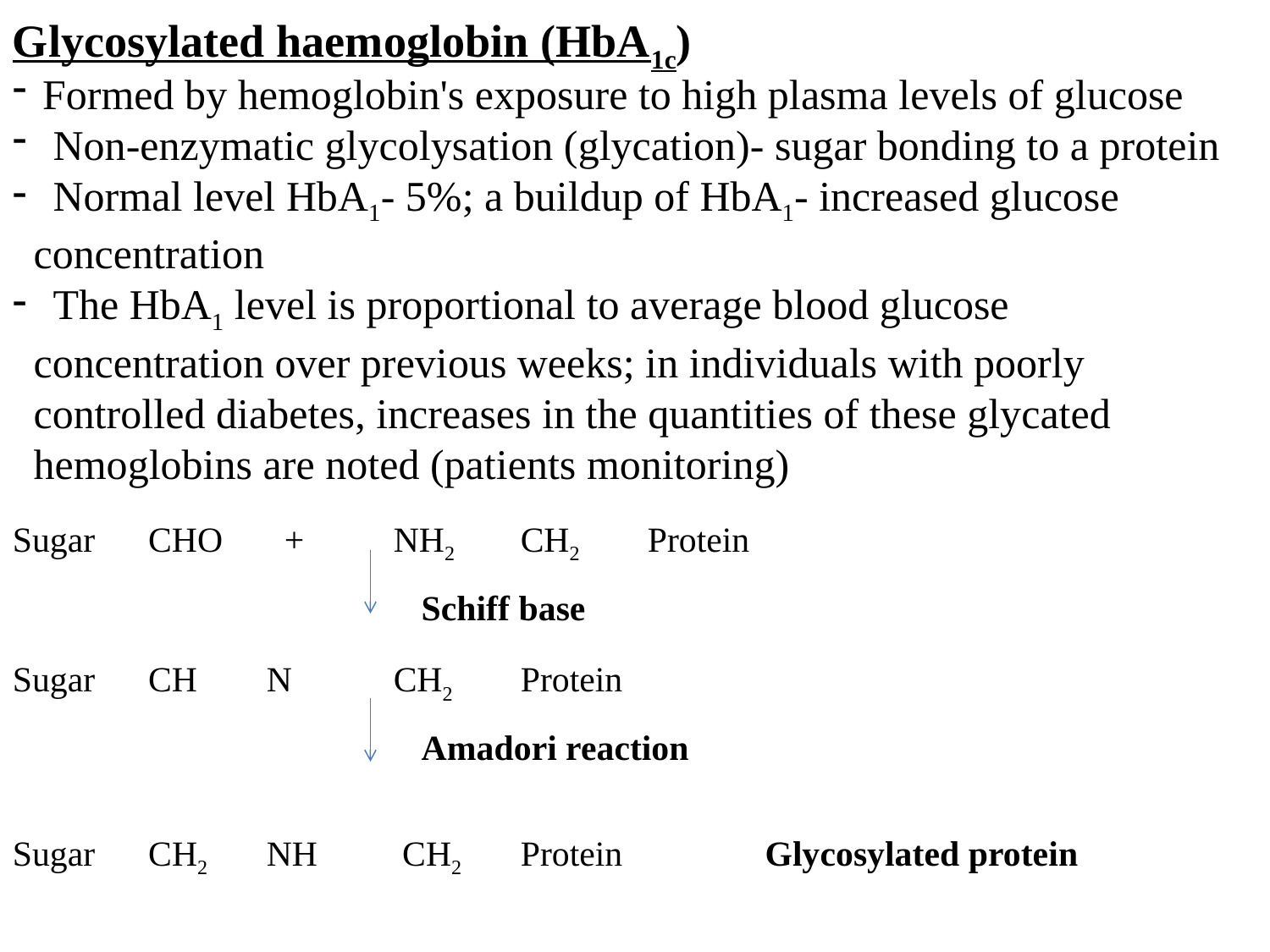

Glycosylated haemoglobin (HbA1c)
Formed by hemoglobin's exposure to high plasma levels of glucose
 Non-enzymatic glycolysation (glycation)- sugar bonding to a protein
 Normal level HbA1- 5%; a buildup of HbA1- increased glucose
  concentration
 The HbA1 level is proportional to average blood glucose
  concentration over previous weeks; in individuals with poorly
  controlled diabetes, increases in the quantities of these glycated
  hemoglobins are noted (patients monitoring)

Sugar	 CHO	  +	NH2	CH2	Protein

                                              Schiff base

Sugar	 CH	N	CH2	Protein

                                              Amadori reaction

Sugar	 CH2	NH	 CH2	Protein                Glycosylated protein